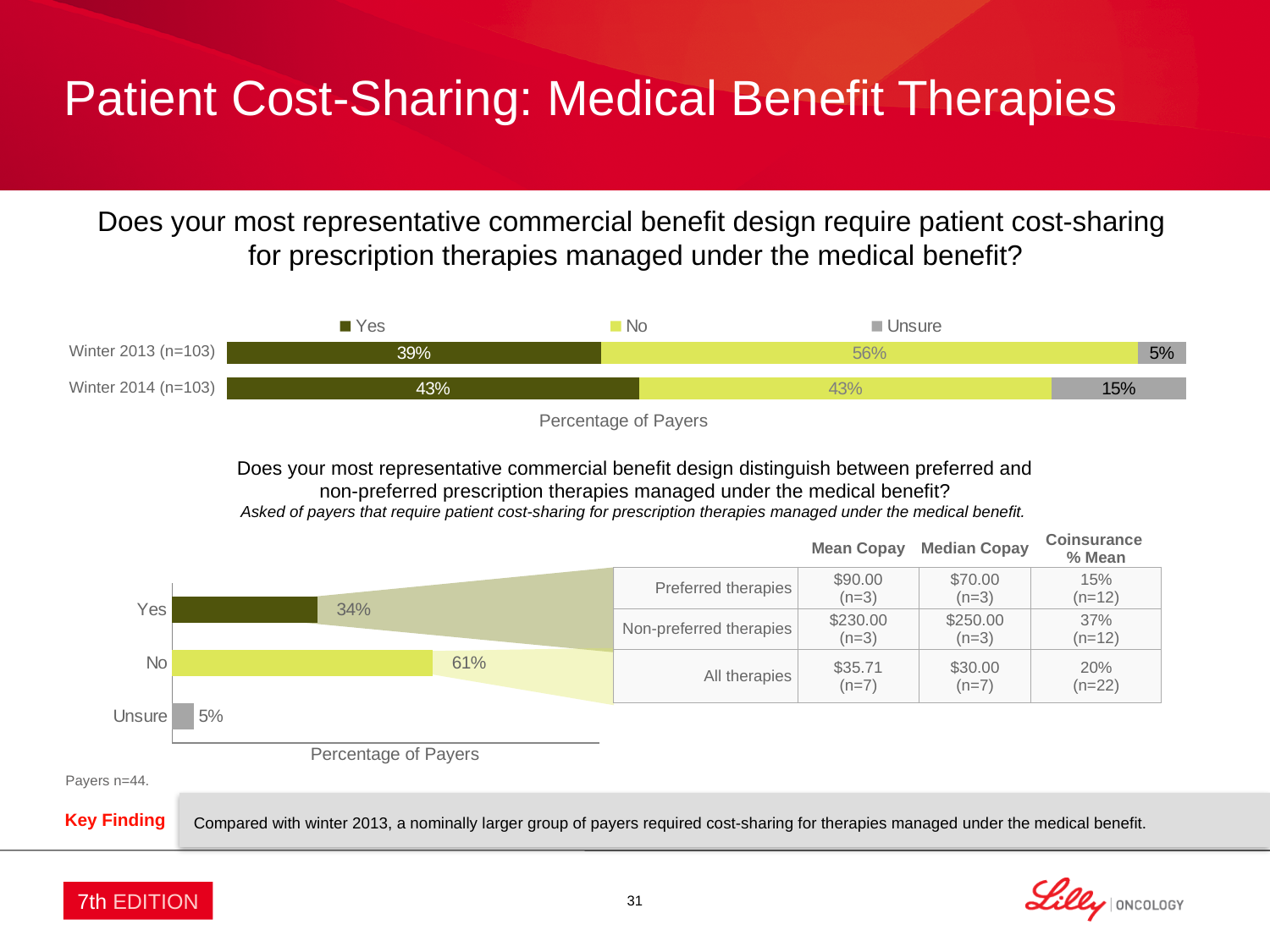

# Patient Cost-Sharing: Medical Benefit Therapies
Does your most representative commercial benefit design require patient cost-sharing
for prescription therapies managed under the medical benefit?

### Chart

| Category | Yes | No | Unsure |
|---|---|---|---|
| Winter 2013 | 0.390000000000003 | 0.56 | 0.05 |
| Winter 2014 | 0.43 | 0.43 | 0.15 |
| Winter 2013 (n=103) |
| --- |
| Winter 2014 (n=103) |

Percentage of Payers
Does your most representative commercial benefit design distinguish between preferred and
non-preferred prescription therapies managed under the medical benefit?
Asked of payers that require patient cost-sharing for prescription therapies managed under the medical benefit.

|  | Mean Copay | Median Copay | Coinsurance % Mean |
| --- | --- | --- | --- |
| Preferred therapies | $90.00 (n=3) | $70.00 (n=3) | 15% (n=12) |
| Non-preferred therapies | $230.00 (n=3) | $250.00 (n=3) | 37% (n=12) |
| All therapies | $35.71 (n=7) | $30.00 (n=7) | 20% (n=22) |

### Chart

| Category | Points allocated |
|---|---|
| Unsure | 0.05 |
| No | 0.610000000000001 |
| Yes | 0.34 |
Percentage of Payers
Payers n=44.

Compared with winter 2013, a nominally larger group of payers required cost-sharing for therapies managed under the medical benefit.
Key Finding